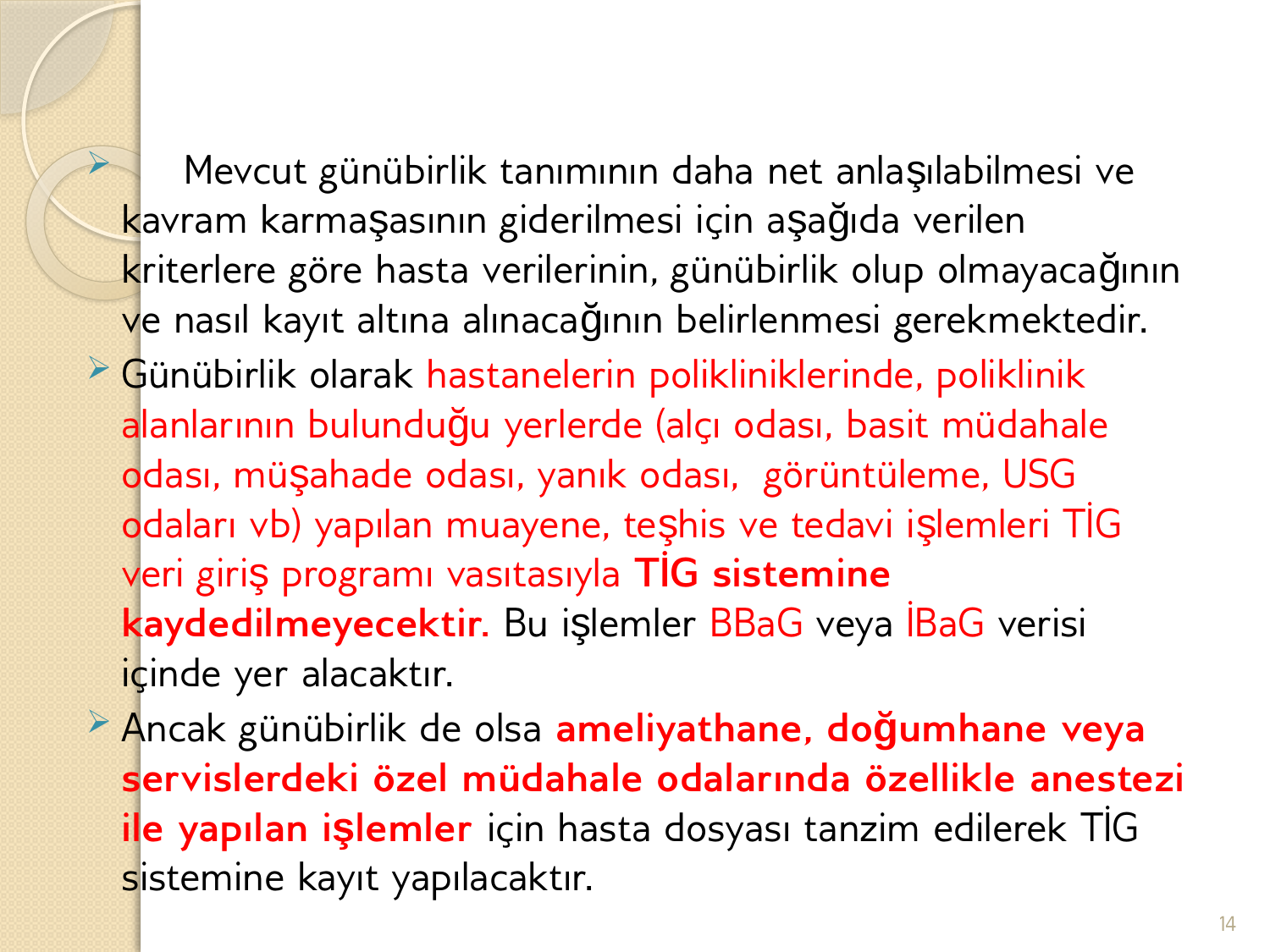

#
     Mevcut günübirlik tanımının daha net anlaşılabilmesi ve kavram karmaşasının giderilmesi için aşağıda verilen kriterlere göre hasta verilerinin, günübirlik olup olmayacağının ve nasıl kayıt altına alınacağının belirlenmesi gerekmektedir.
Günübirlik olarak hastanelerin polikliniklerinde, poliklinik alanlarının bulunduğu yerlerde (alçı odası, basit müdahale odası, müşahade odası, yanık odası,  görüntüleme, USG odaları vb) yapılan muayene, teşhis ve tedavi işlemleri TİG veri giriş programı vasıtasıyla TİG sistemine kaydedilmeyecektir. Bu işlemler BBaG veya İBaG verisi içinde yer alacaktır.
Ancak günübirlik de olsa ameliyathane, doğumhane veya servislerdeki özel müdahale odalarında özellikle anestezi ile yapılan işlemler için hasta dosyası tanzim edilerek TİG sistemine kayıt yapılacaktır.
14